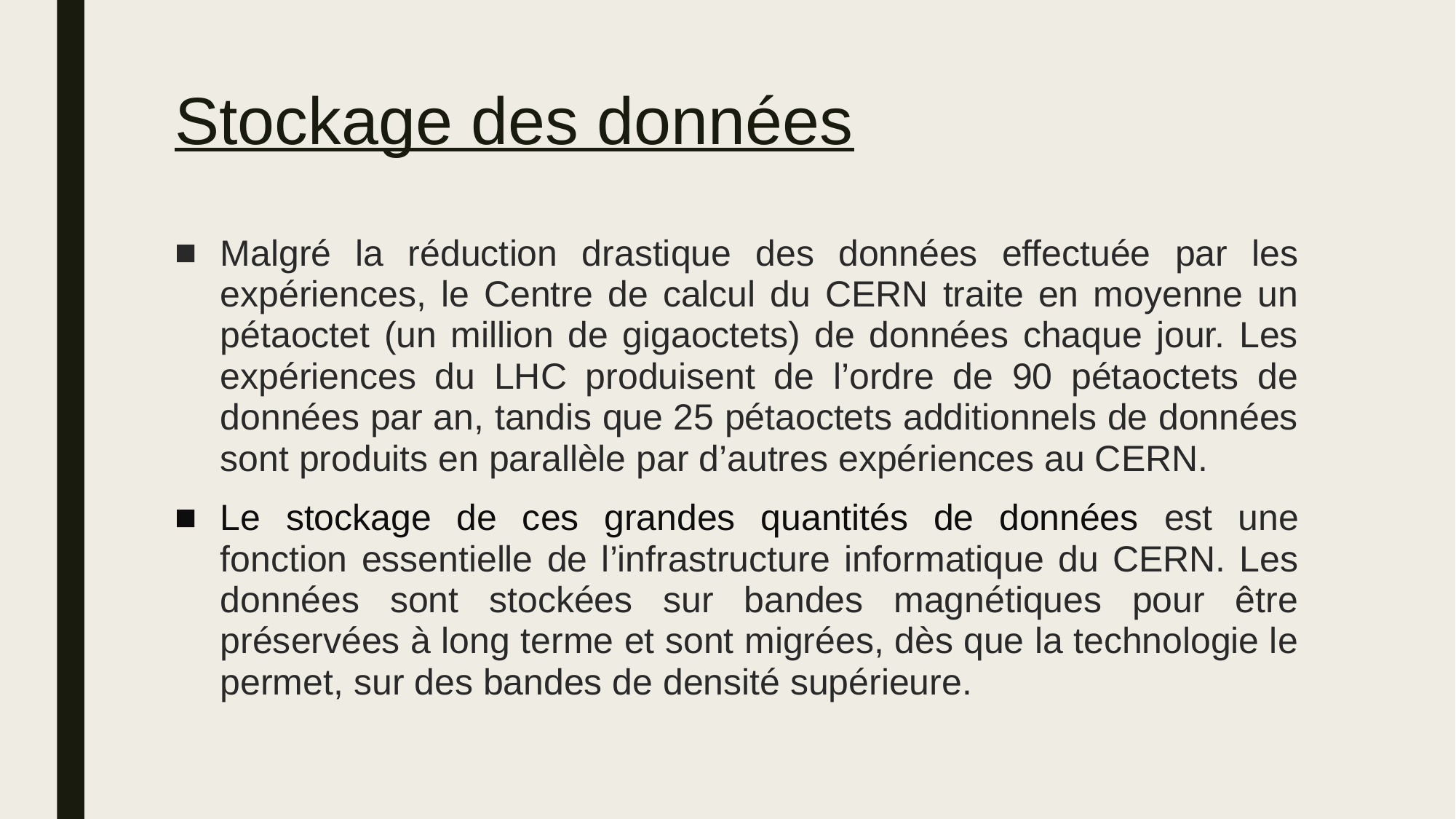

# Stockage des données
Malgré la réduction drastique des données effectuée par les expériences, le Centre de calcul du CERN traite en moyenne un pétaoctet (un million de gigaoctets) de données chaque jour. Les expériences du LHC produisent de l’ordre de 90 pétaoctets de données par an, tandis que 25 pétaoctets additionnels de données sont produits en parallèle par d’autres expériences au CERN.
Le stockage de ces grandes quantités de données est une fonction essentielle de l’infrastructure informatique du CERN. Les données sont stockées sur bandes magnétiques pour être préservées à long terme et sont migrées, dès que la technologie le permet, sur des bandes de densité supérieure.